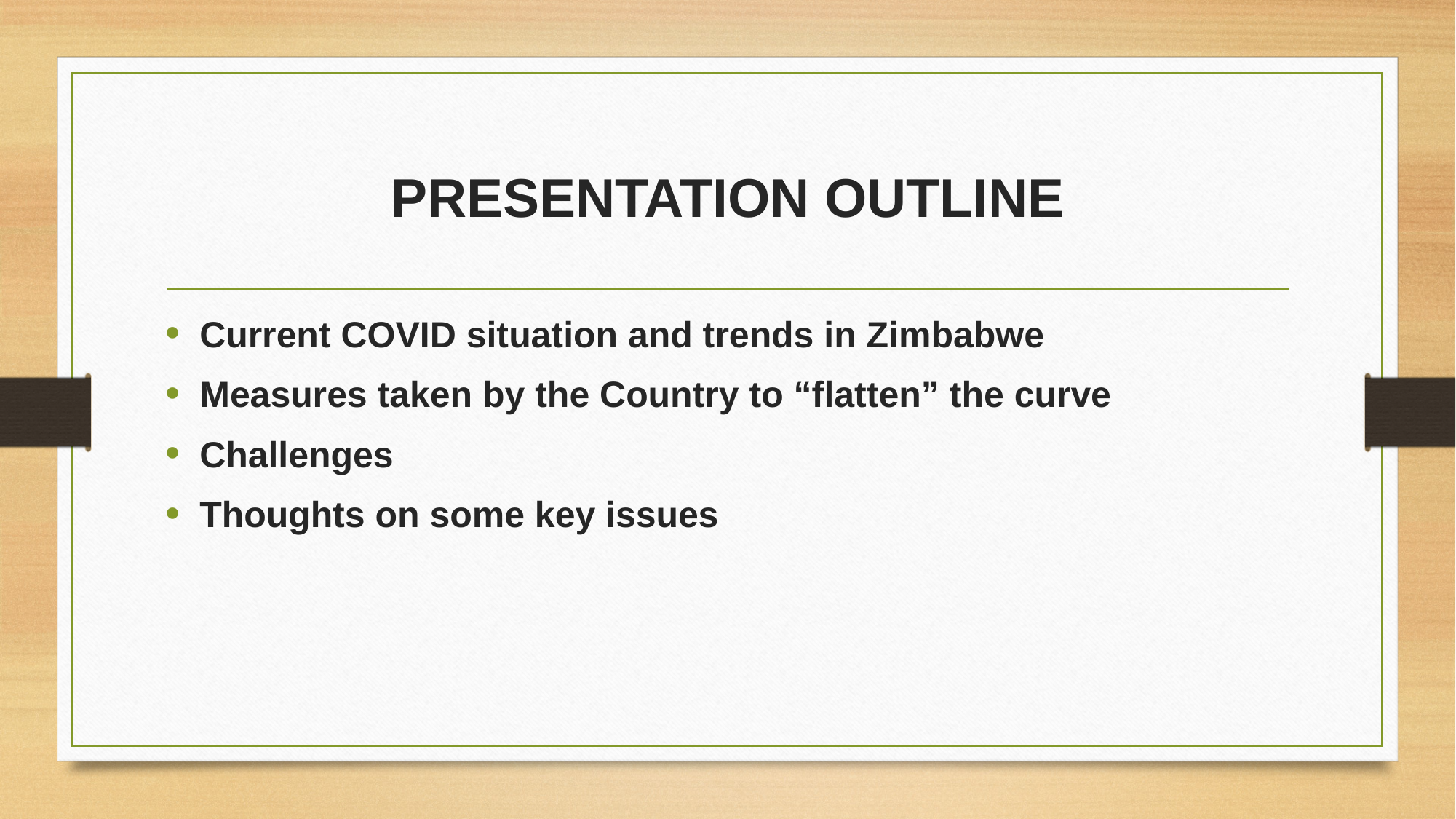

# PRESENTATION OUTLINE
Current COVID situation and trends in Zimbabwe
Measures taken by the Country to “flatten” the curve
Challenges
Thoughts on some key issues